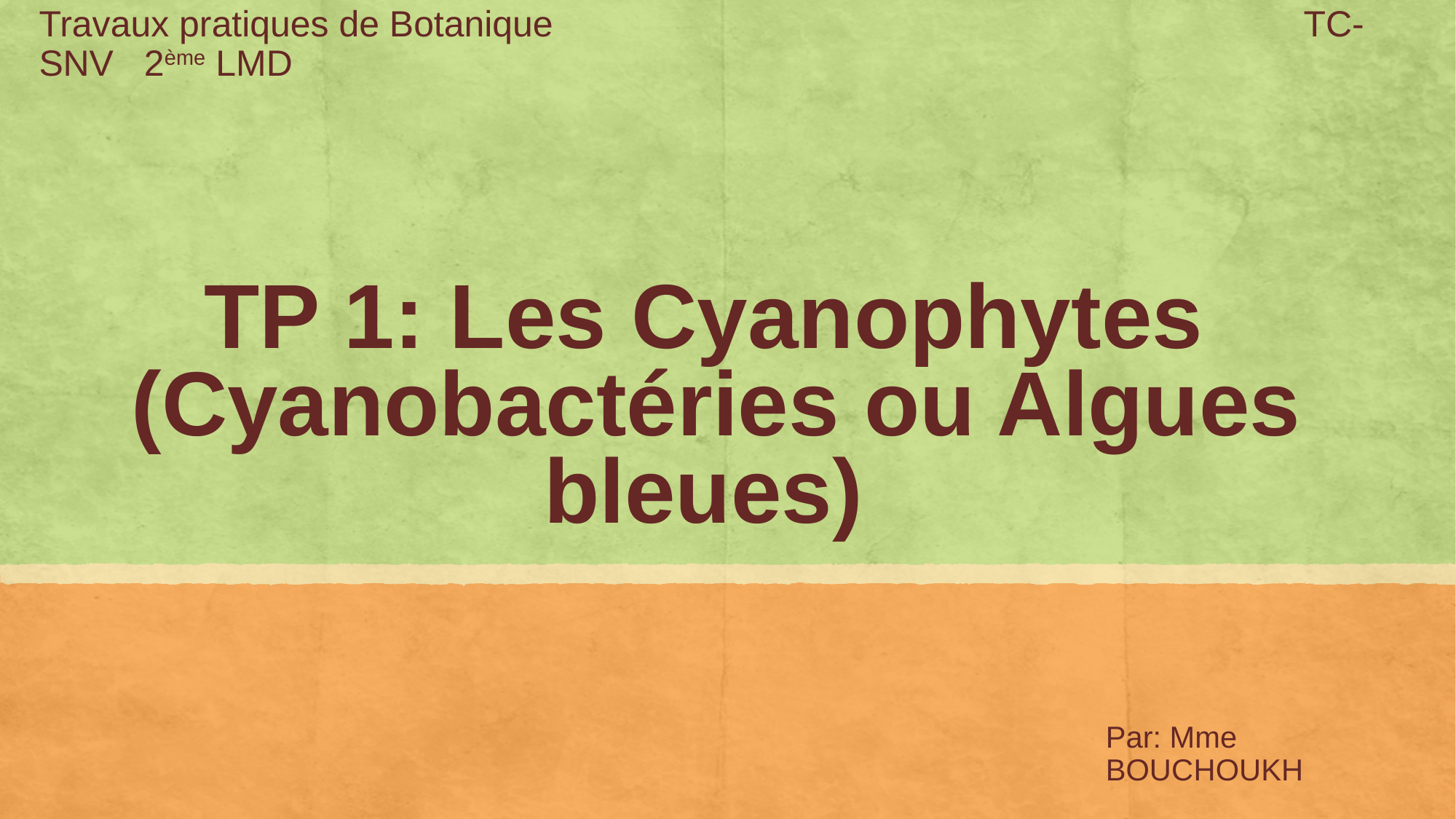

Travaux pratiques de Botanique                                                                          TC- SNV   2ème LMD
# TP 1: Les Cyanophytes (Cyanobactéries ou Algues bleues)
Par: Mme BOUCHOUKH